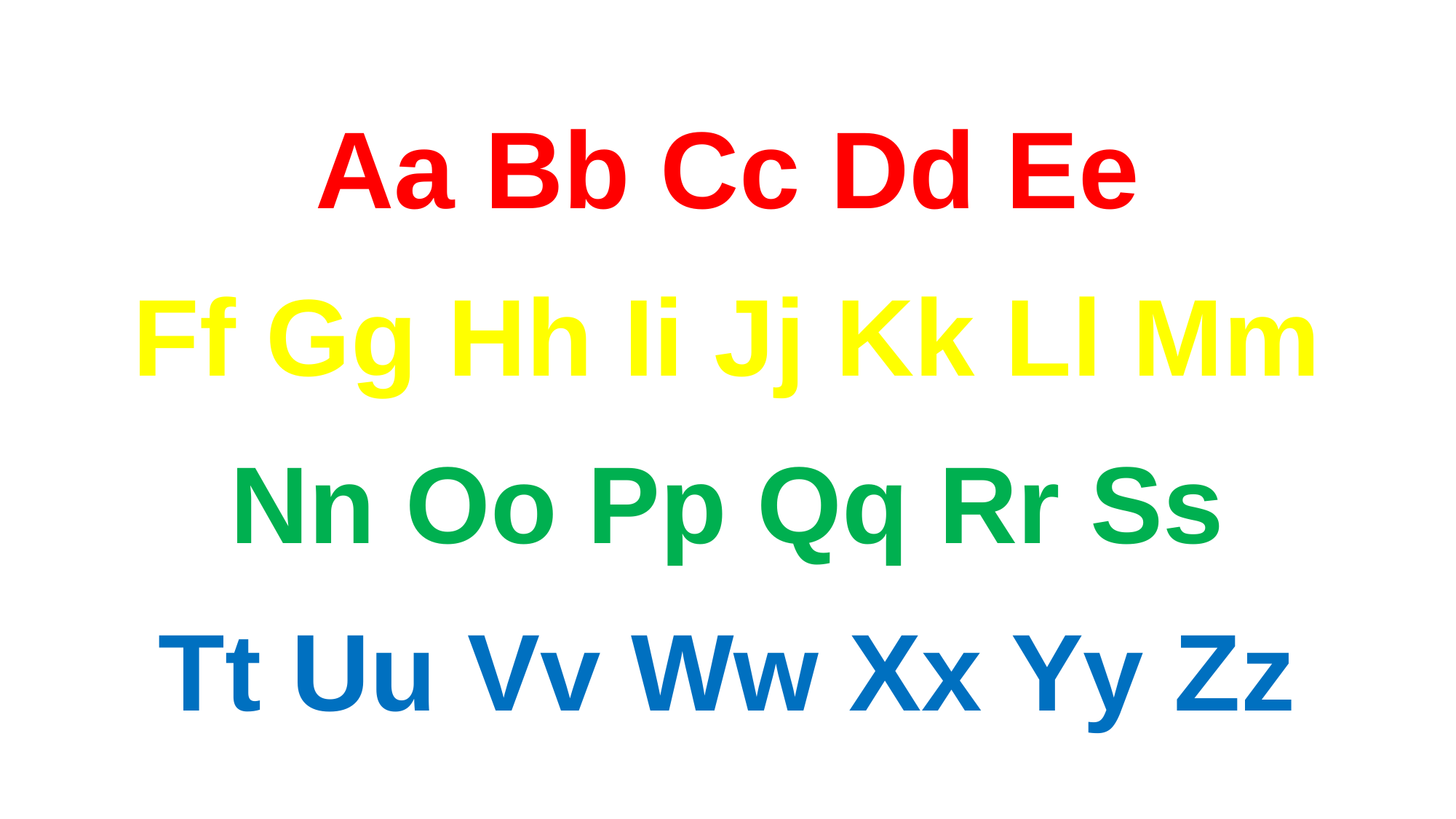

Aa Bb Cc Dd Ee

Ff Gg Hh Ii Jj Kk Ll Mm

Nn Oo Pp Qq Rr Ss

Tt Uu Vv Ww Xx Yy Zz